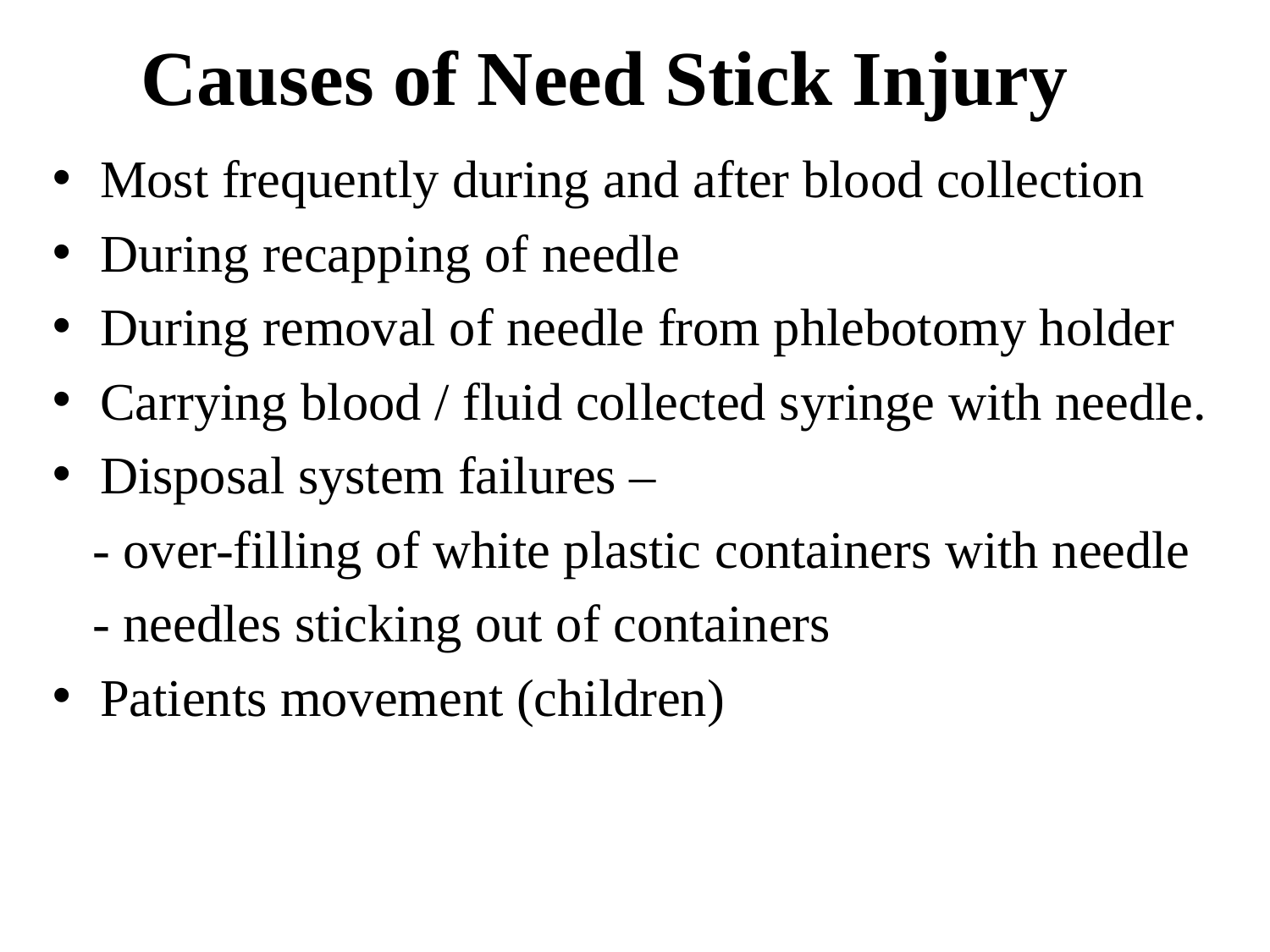

# Causes of Need Stick Injury
Most frequently during and after blood collection
During recapping of needle
During removal of needle from phlebotomy holder
Carrying blood / fluid collected syringe with needle.
Disposal system failures –
   - over-filling of white plastic containers with needle
   - needles sticking out of containers
Patients movement (children)